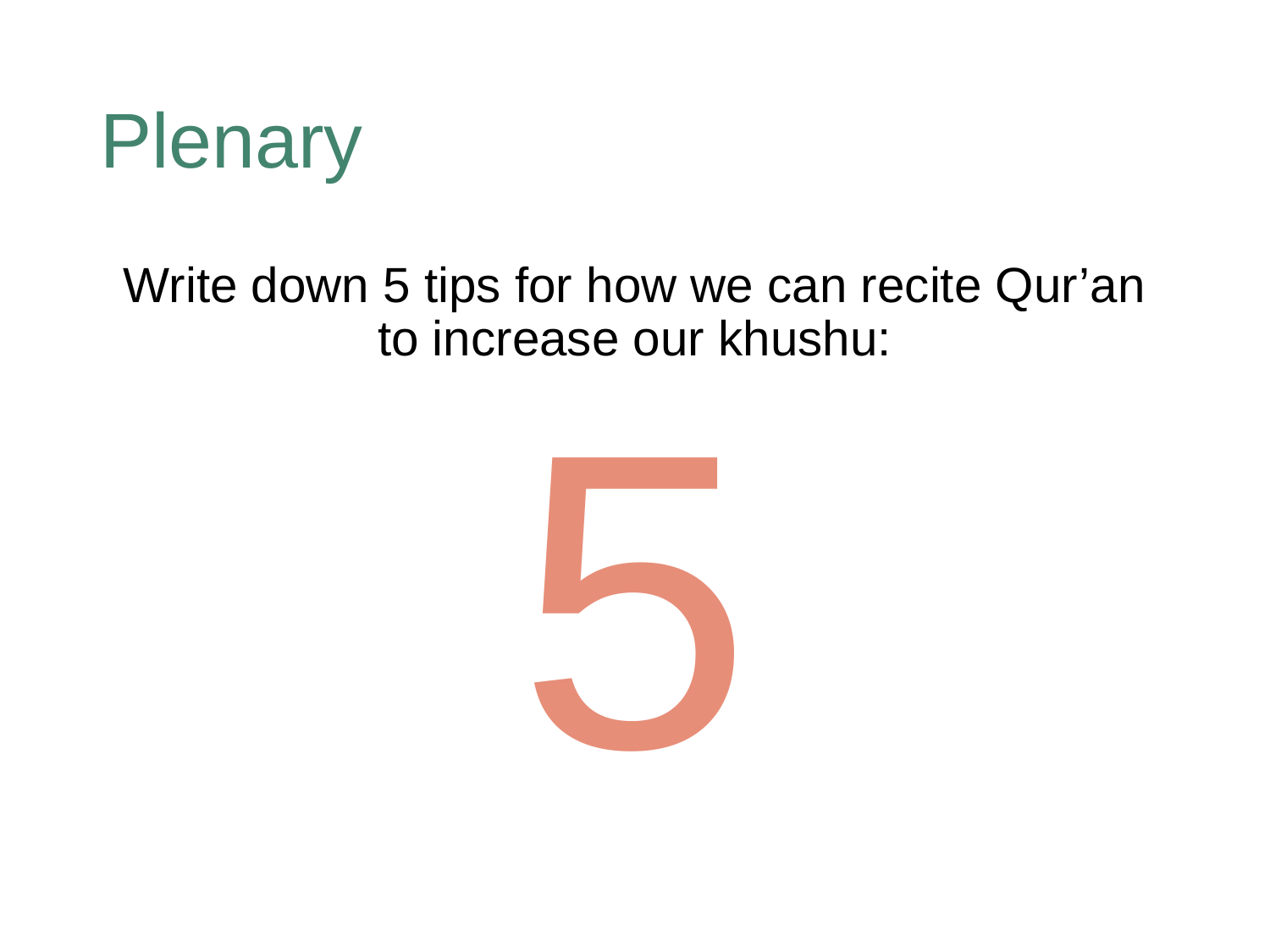

# Plenary
Write down 5 tips for how we can recite Qur’an to increase our khushu:
5